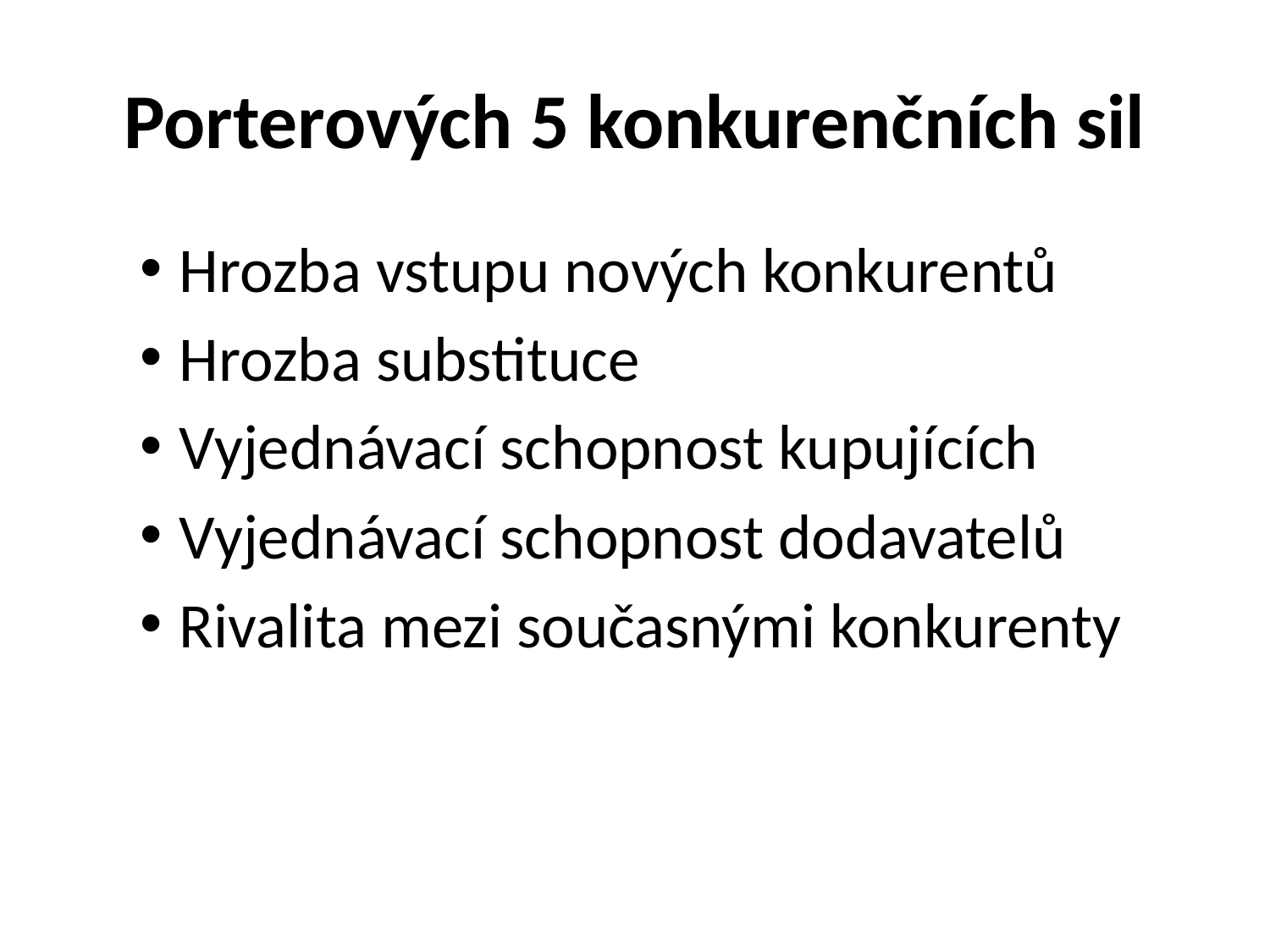

# Porterových 5 konkurenčních sil
Hrozba vstupu nových konkurentů
Hrozba substituce
Vyjednávací schopnost kupujících
Vyjednávací schopnost dodavatelů
Rivalita mezi současnými konkurenty